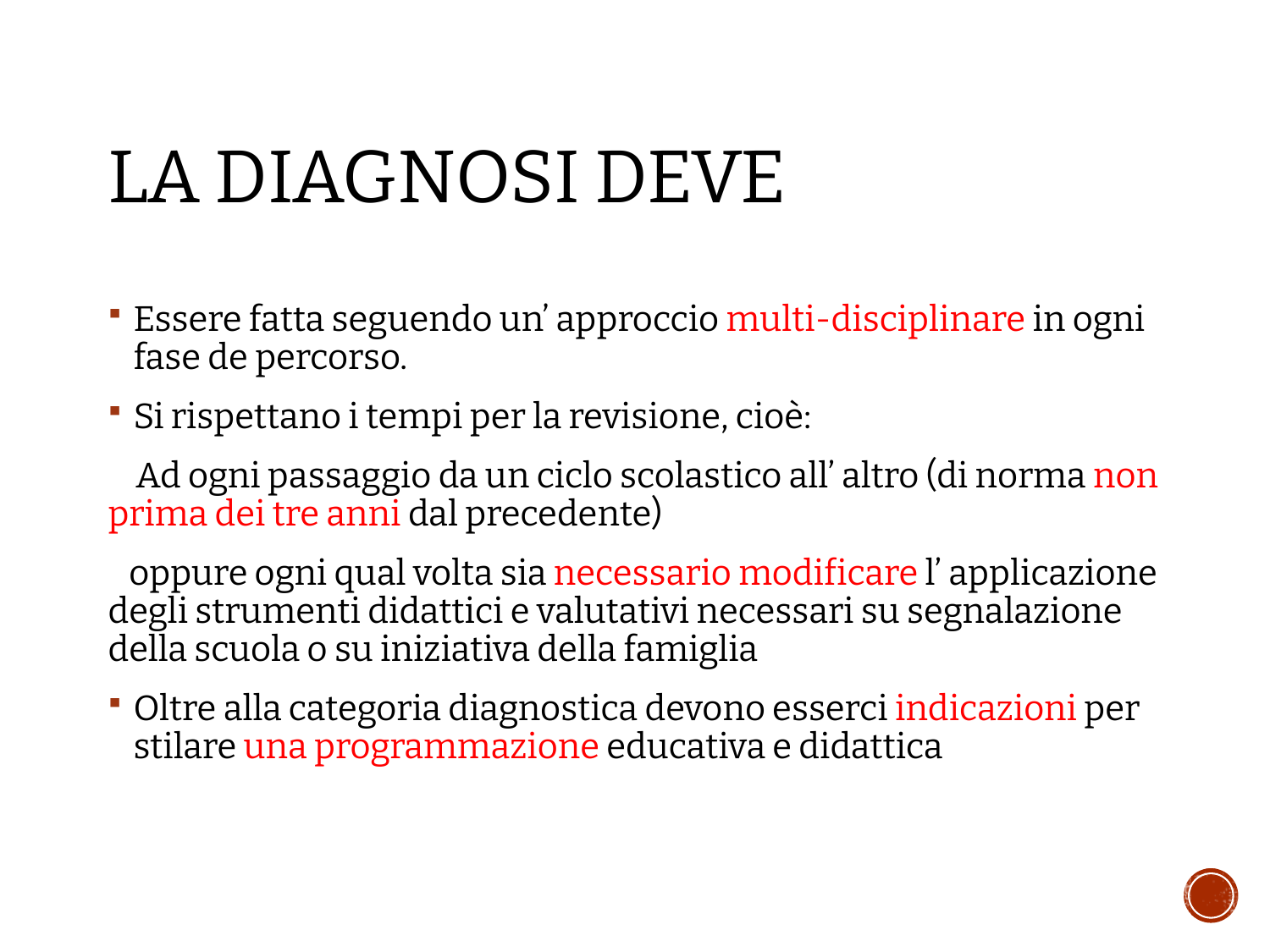

# LA DIAGNOSI DEVE
Essere fatta seguendo un’ approccio multi-disciplinare in ogni fase de percorso.
Si rispettano i tempi per la revisione, cioè:
    Ad ogni passaggio da un ciclo scolastico all’ altro (di norma non prima dei tre anni dal precedente)
   oppure ogni qual volta sia necessario modificare l’ applicazione degli strumenti didattici e valutativi necessari su segnalazione della scuola o su iniziativa della famiglia
Oltre alla categoria diagnostica devono esserci indicazioni per stilare una programmazione educativa e didattica